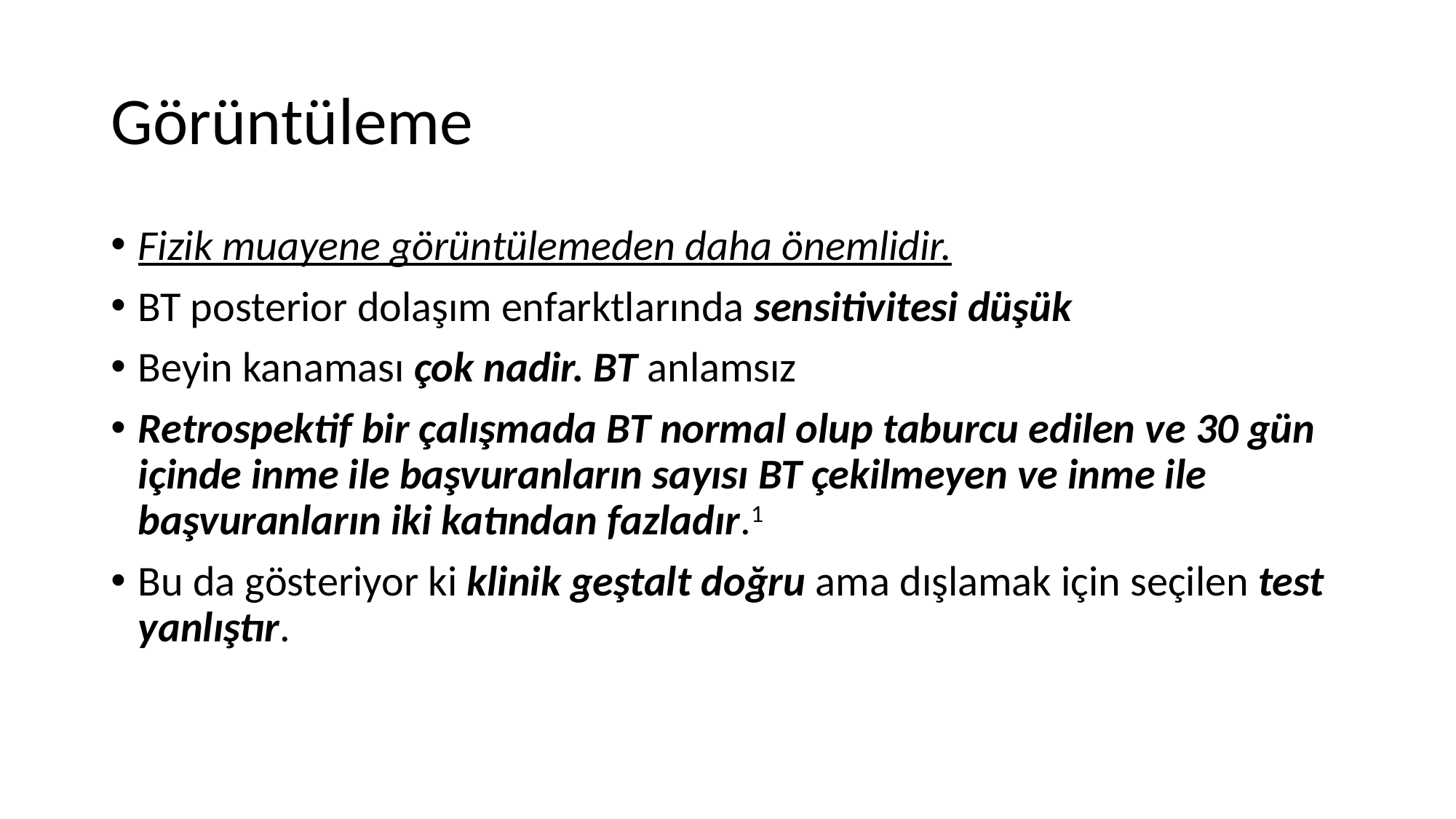

# Görüntüleme
Fizik muayene görüntülemeden daha önemlidir.
BT posterior dolaşım enfarktlarında sensitivitesi düşük
Beyin kanaması çok nadir. BT anlamsız
Retrospektif bir çalışmada BT normal olup taburcu edilen ve 30 gün içinde inme ile başvuranların sayısı BT çekilmeyen ve inme ile başvuranların iki katından fazladır.1
Bu da gösteriyor ki klinik geştalt doğru ama dışlamak için seçilen test yanlıştır.